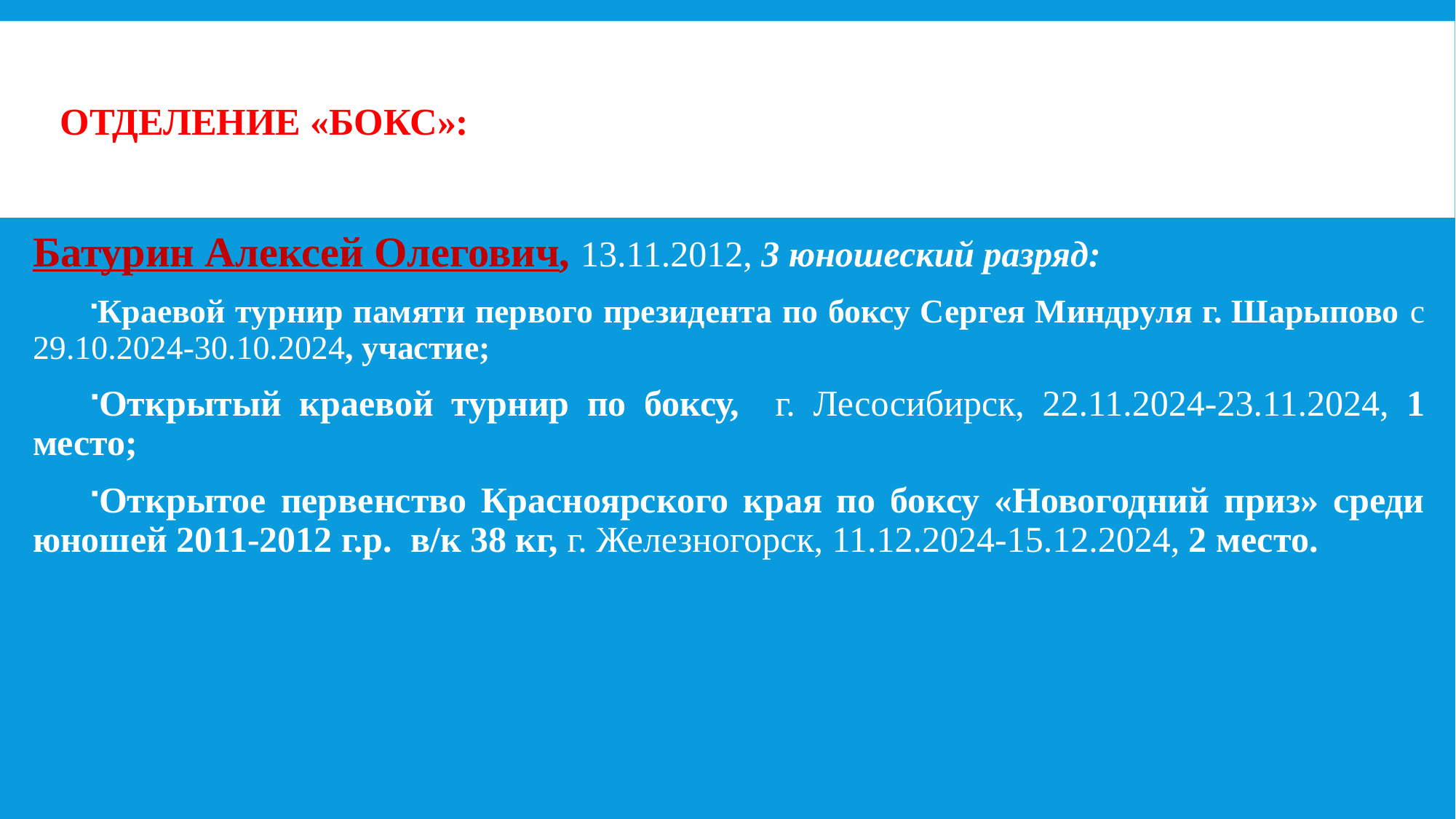

# Отделение «БОКС»:
Батурин Алексей Олегович, 13.11.2012, 3 юношеский разряд:
Краевой турнир памяти первого президента по боксу Сергея Миндруля г. Шарыпово с 29.10.2024-30.10.2024, участие;
Открытый краевой турнир по боксу,  г. Лесосибирск, 22.11.2024-23.11.2024, 1 место;
Открытое первенство Красноярского края по боксу «Новогодний приз» среди юношей 2011-2012 г.р.  в/к 38 кг, г. Железногорск, 11.12.2024-15.12.2024, 2 место.